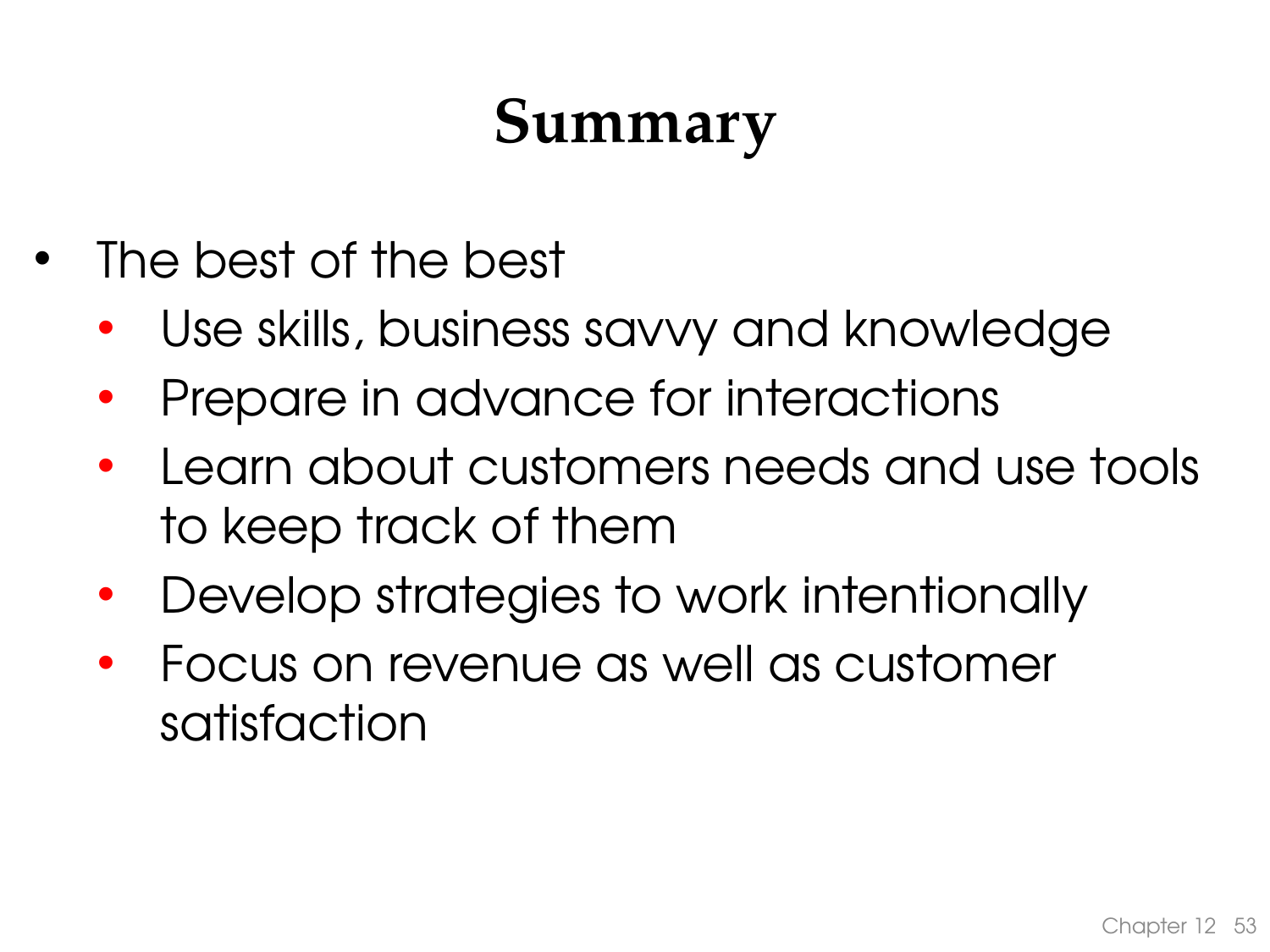

# Summary
The best of the best
Use skills, business savvy and knowledge
Prepare in advance for interactions
Learn about customers needs and use tools to keep track of them
Develop strategies to work intentionally
Focus on revenue as well as customer satisfaction